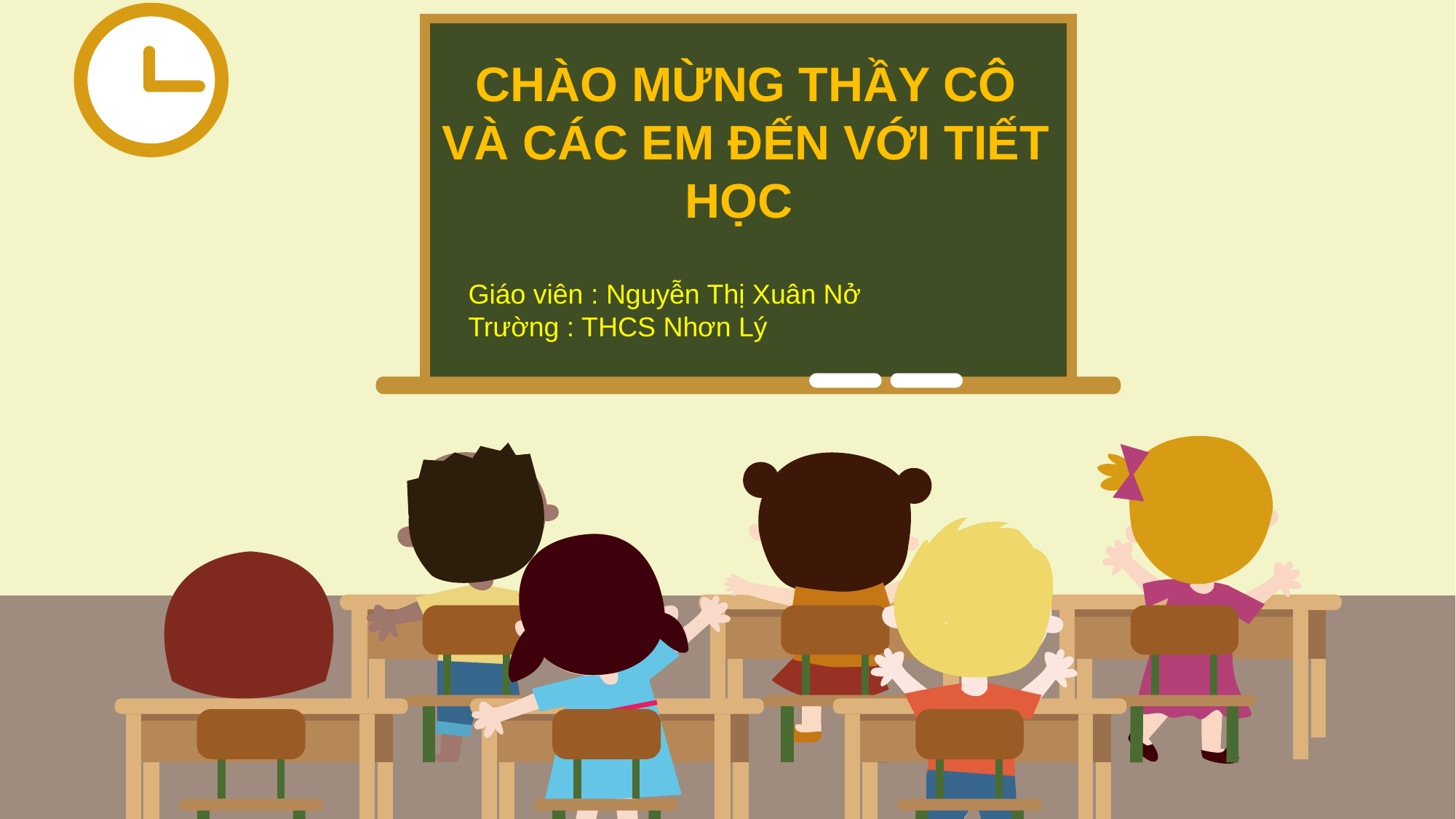

CHÀO MỪNG THẦY CÔ VÀ CÁC EM ĐẾN VỚI TIẾT HỌC
Giáo viên : Nguyễn Thị Xuân Nở
Trường : THCS Nhơn Lý